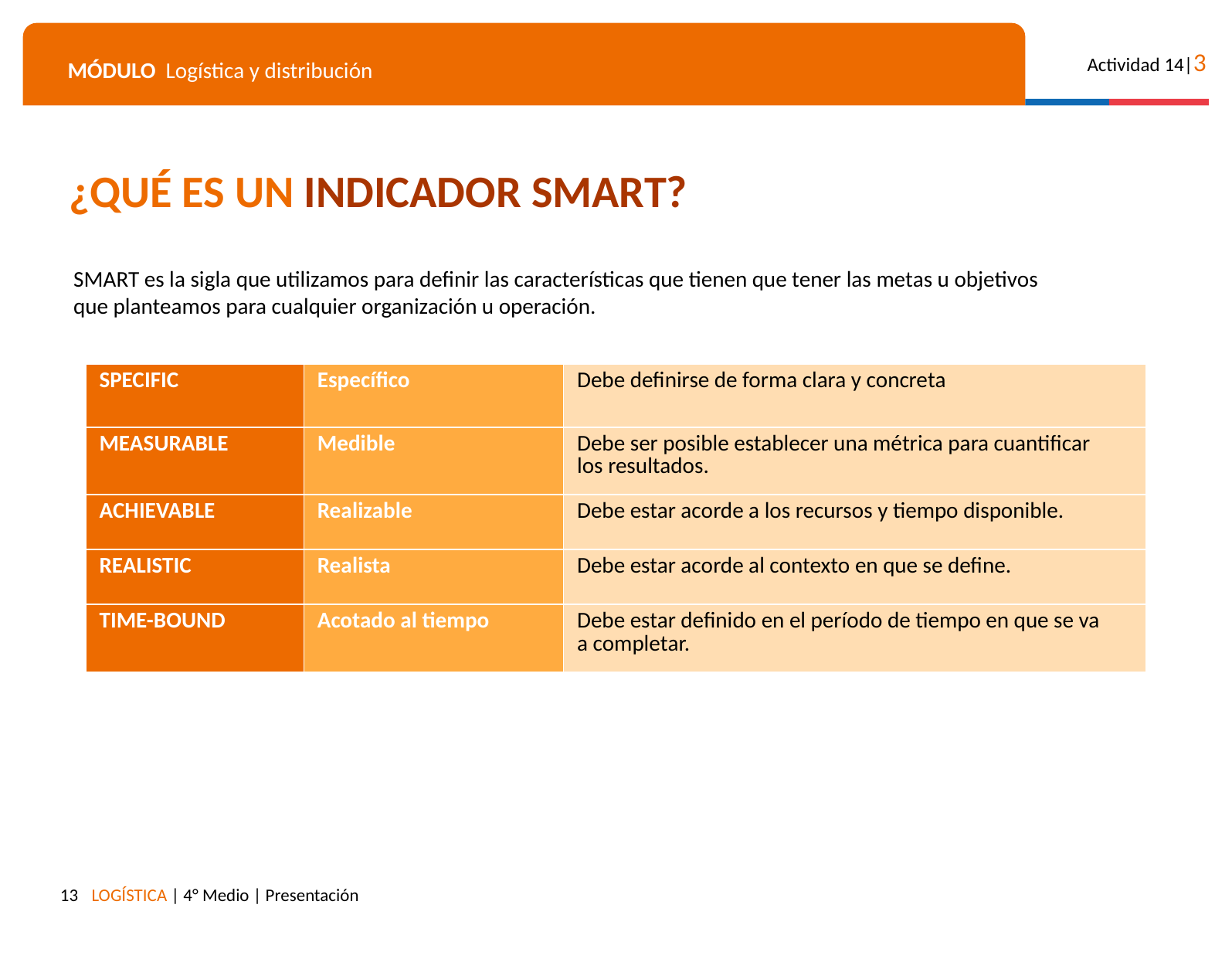

¿QUÉ ES UN INDICADOR SMART?
SMART es la sigla que utilizamos para definir las características que tienen que tener las metas u objetivos que planteamos para cualquier organización u operación.

| SPECIFIC | Específico | Debe definirse de forma clara y concreta |
| --- | --- | --- |
| MEASURABLE | Medible | Debe ser posible establecer una métrica para cuantificar los resultados. |
| ACHIEVABLE | Realizable | Debe estar acorde a los recursos y tiempo disponible. |
| REALISTIC | Realista | Debe estar acorde al contexto en que se define. |
| TIME-BOUND | Acotado al tiempo | Debe estar definido en el período de tiempo en que se va a completar. |